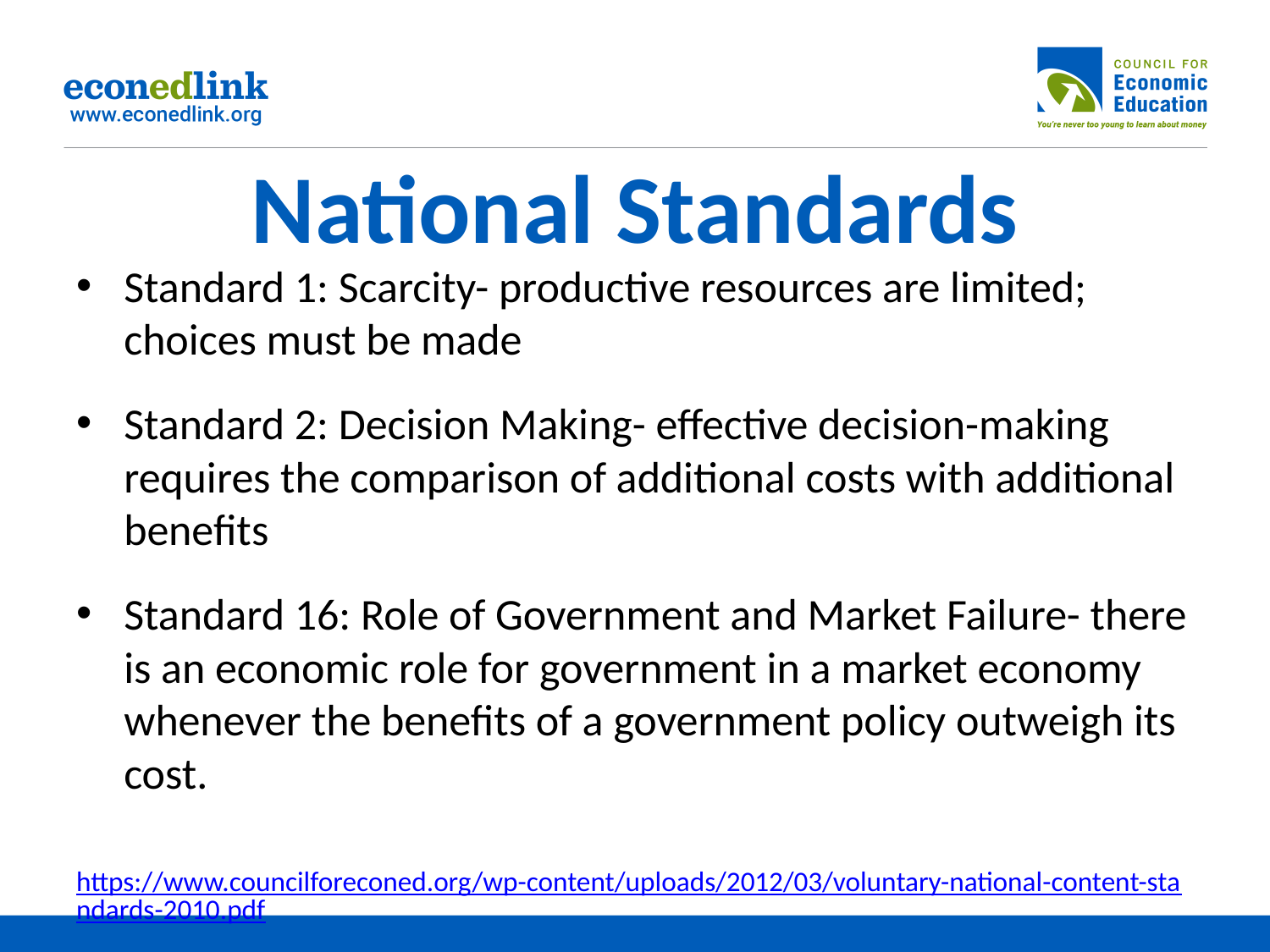

# National Standards
Standard 1: Scarcity- productive resources are limited; choices must be made
Standard 2: Decision Making- effective decision-making requires the comparison of additional costs with additional benefits
Standard 16: Role of Government and Market Failure- there is an economic role for government in a market economy whenever the benefits of a government policy outweigh its cost.
 https://www.councilforeconed.org/wp-content/uploads/2012/03/voluntary-national-content-standards-2010.pdf